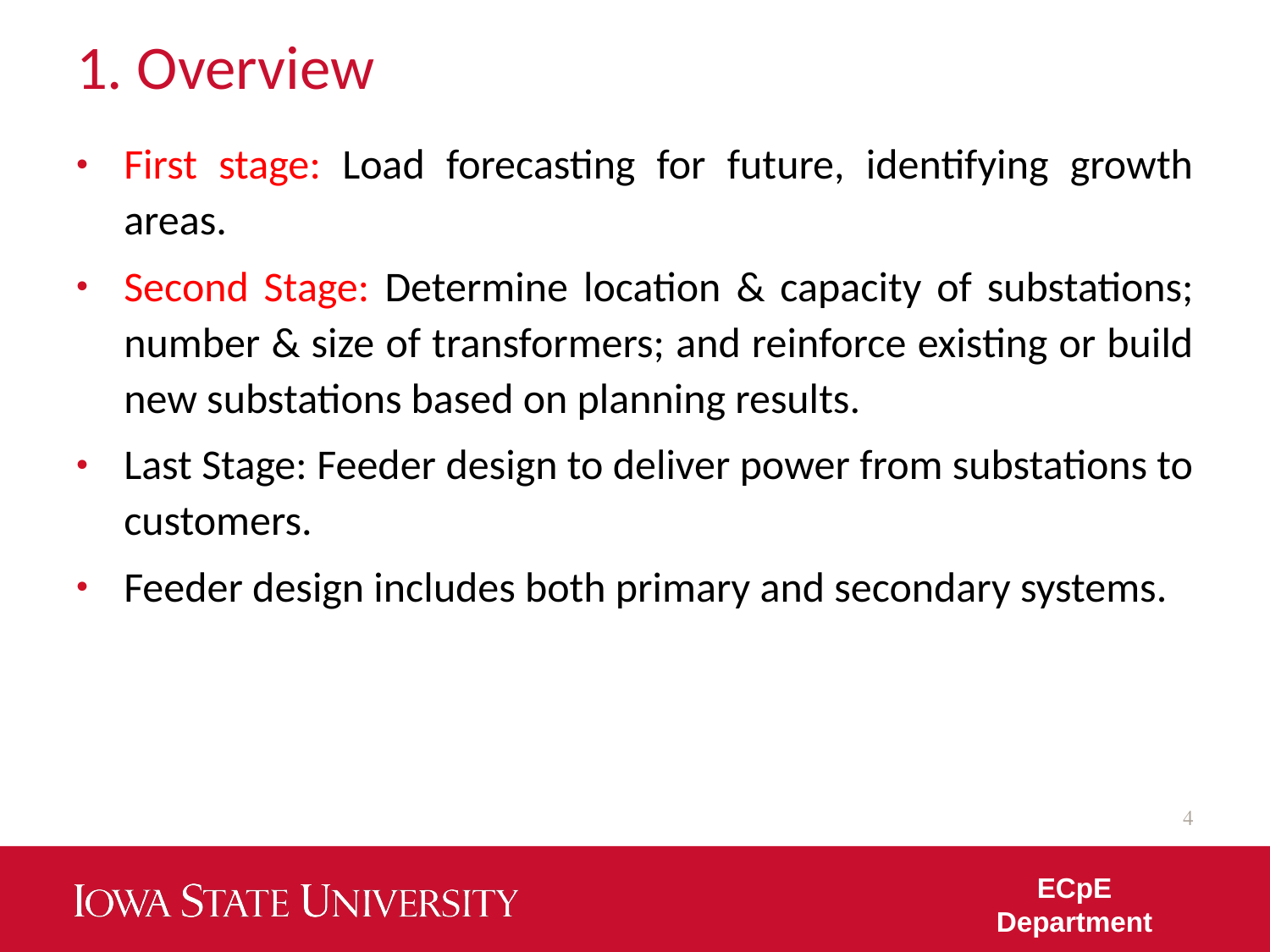

# 1. Overview
First stage: Load forecasting for future, identifying growth areas.
Second Stage: Determine location & capacity of substations; number & size of transformers; and reinforce existing or build new substations based on planning results.
Last Stage: Feeder design to deliver power from substations to customers.
Feeder design includes both primary and secondary systems.
4
ECpE Department